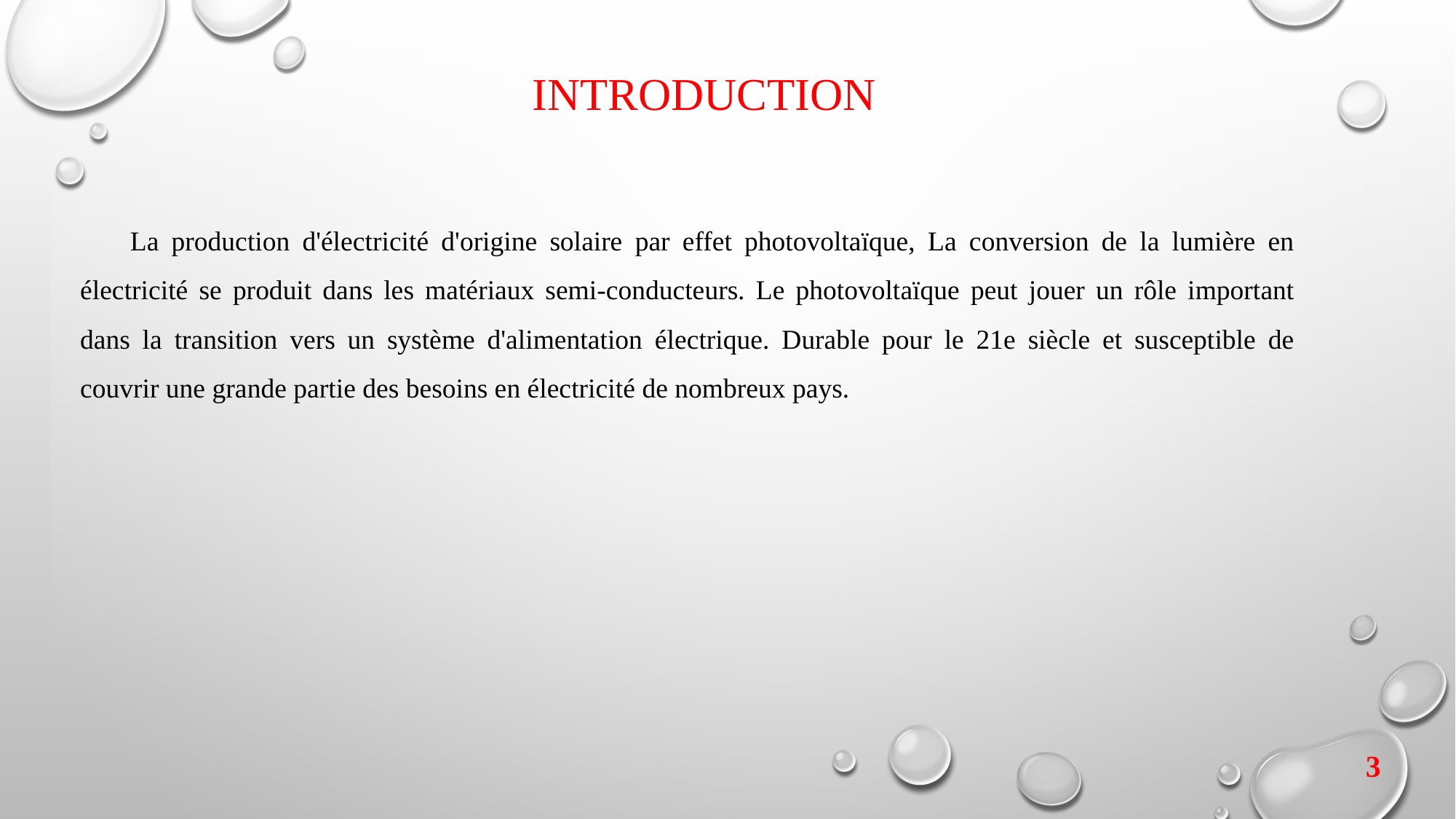

# Introduction
    La production d'électricité d'origine solaire par effet photovoltaïque, La conversion de la lumière en électricité se produit dans les matériaux semi-conducteurs. Le photovoltaïque peut jouer un rôle important dans la transition vers un système d'alimentation électrique. Durable pour le 21e siècle et susceptible de couvrir une grande partie des besoins en électricité de nombreux pays.

3